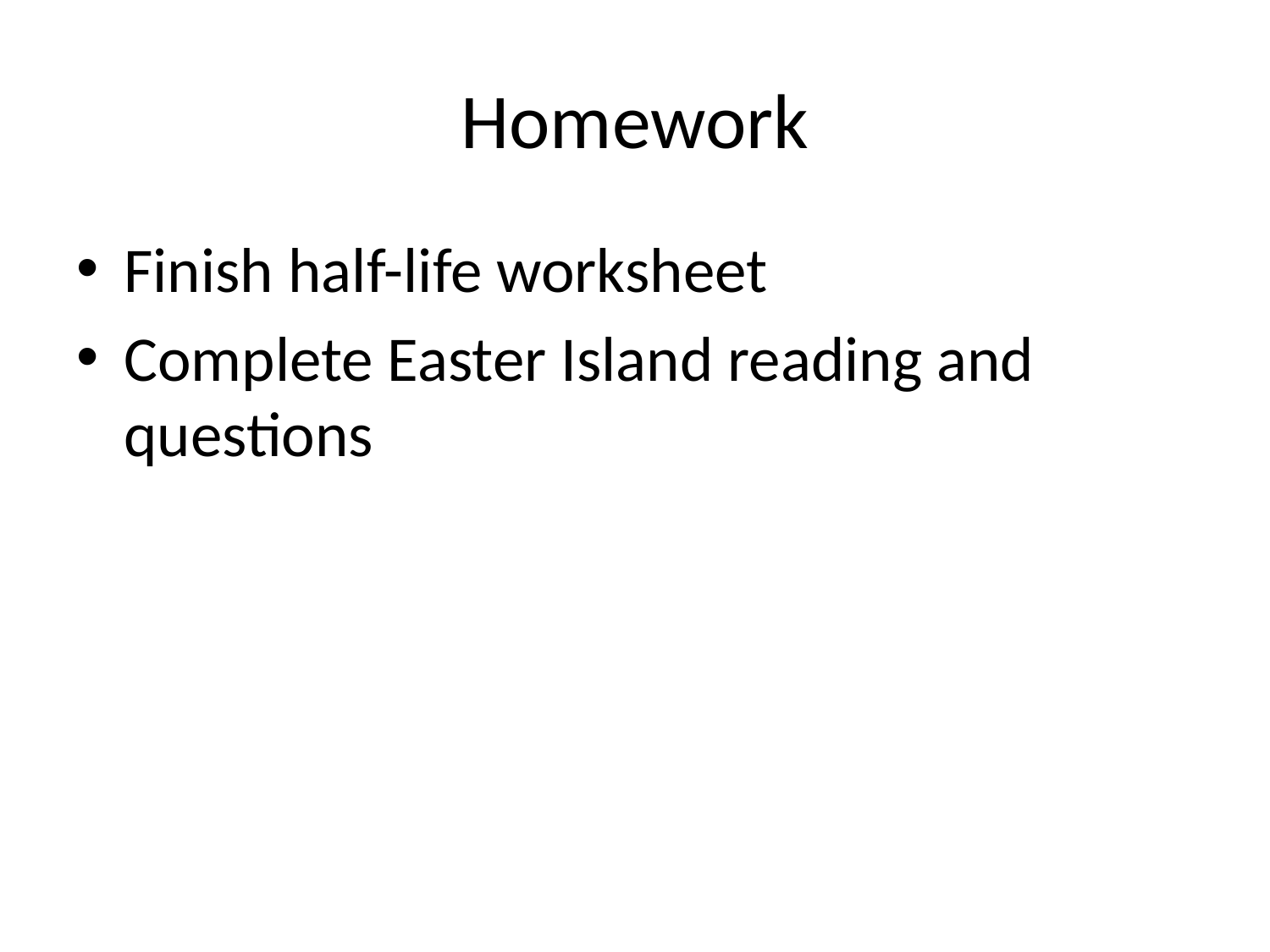

# Homework
Finish half-life worksheet
Complete Easter Island reading and questions